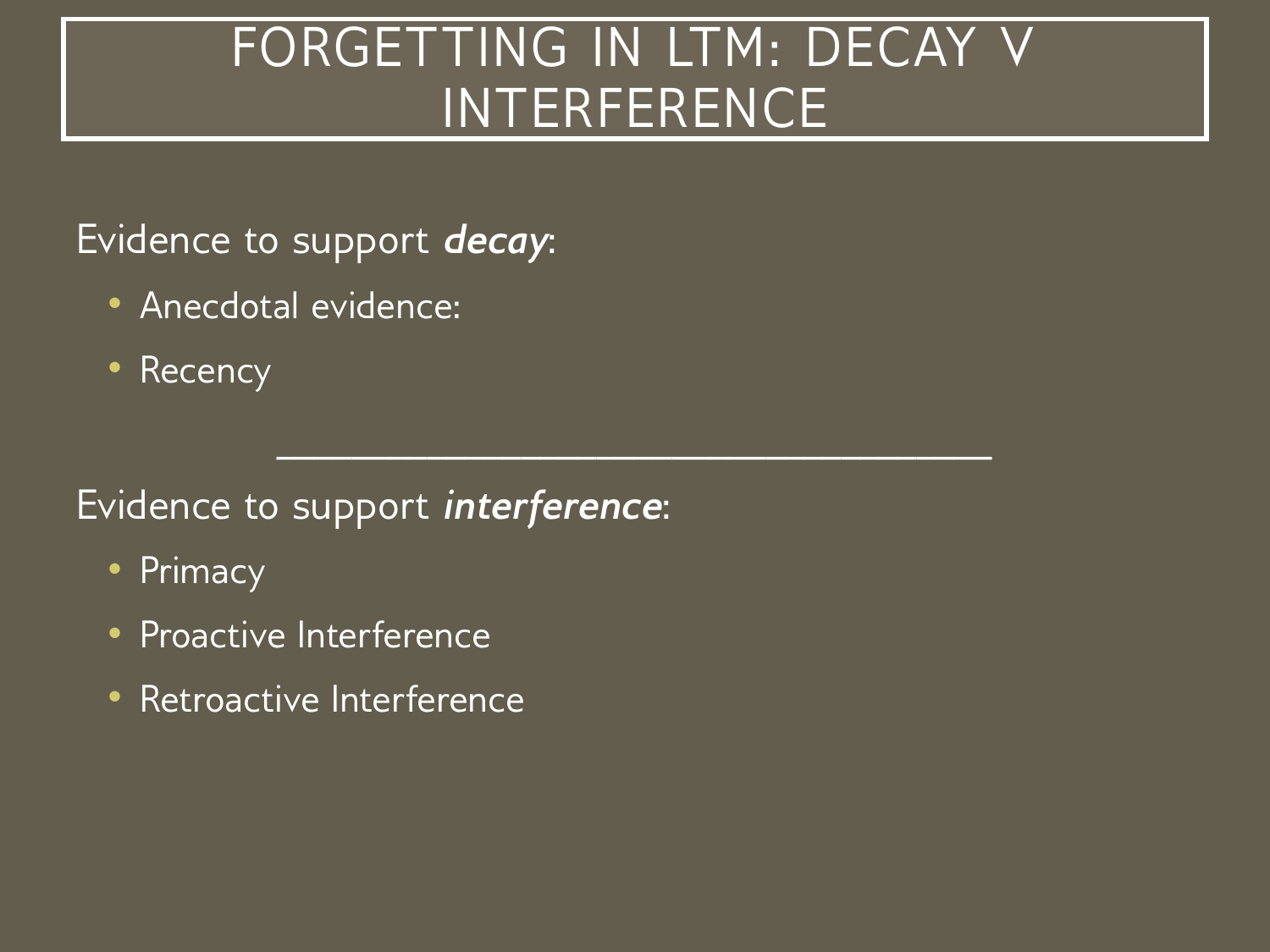

# Forgetting in LTM: Decay v Interference

Evidence to support decay:
Anecdotal evidence:
Recency
______________________________________
Evidence to support interference:
Primacy
Proactive Interference
Retroactive Interference